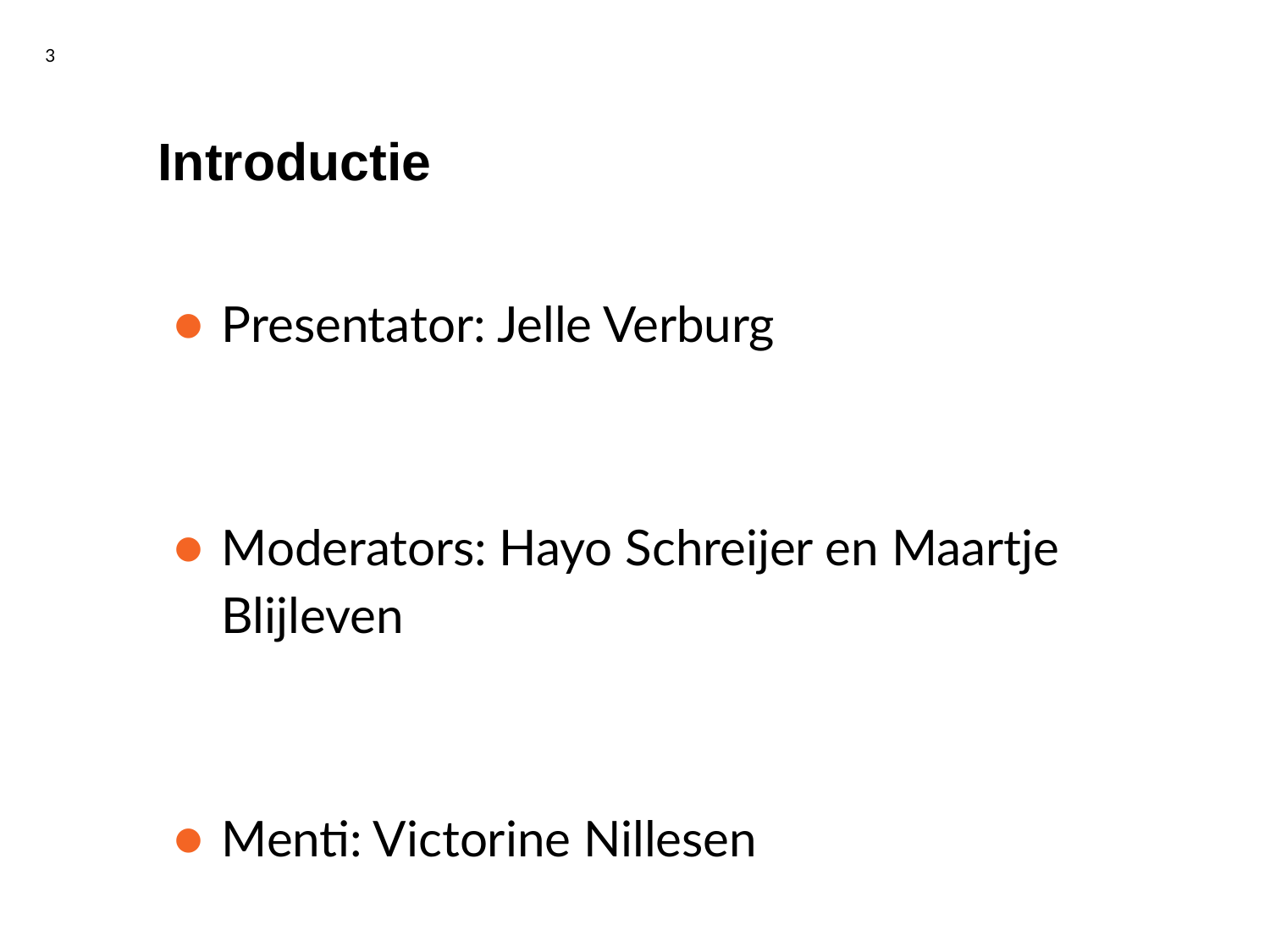

3
# Introductie
Presentator: Jelle Verburg

Moderators: Hayo Schreijer en Maartje Blijleven

Menti: Victorine Nillesen